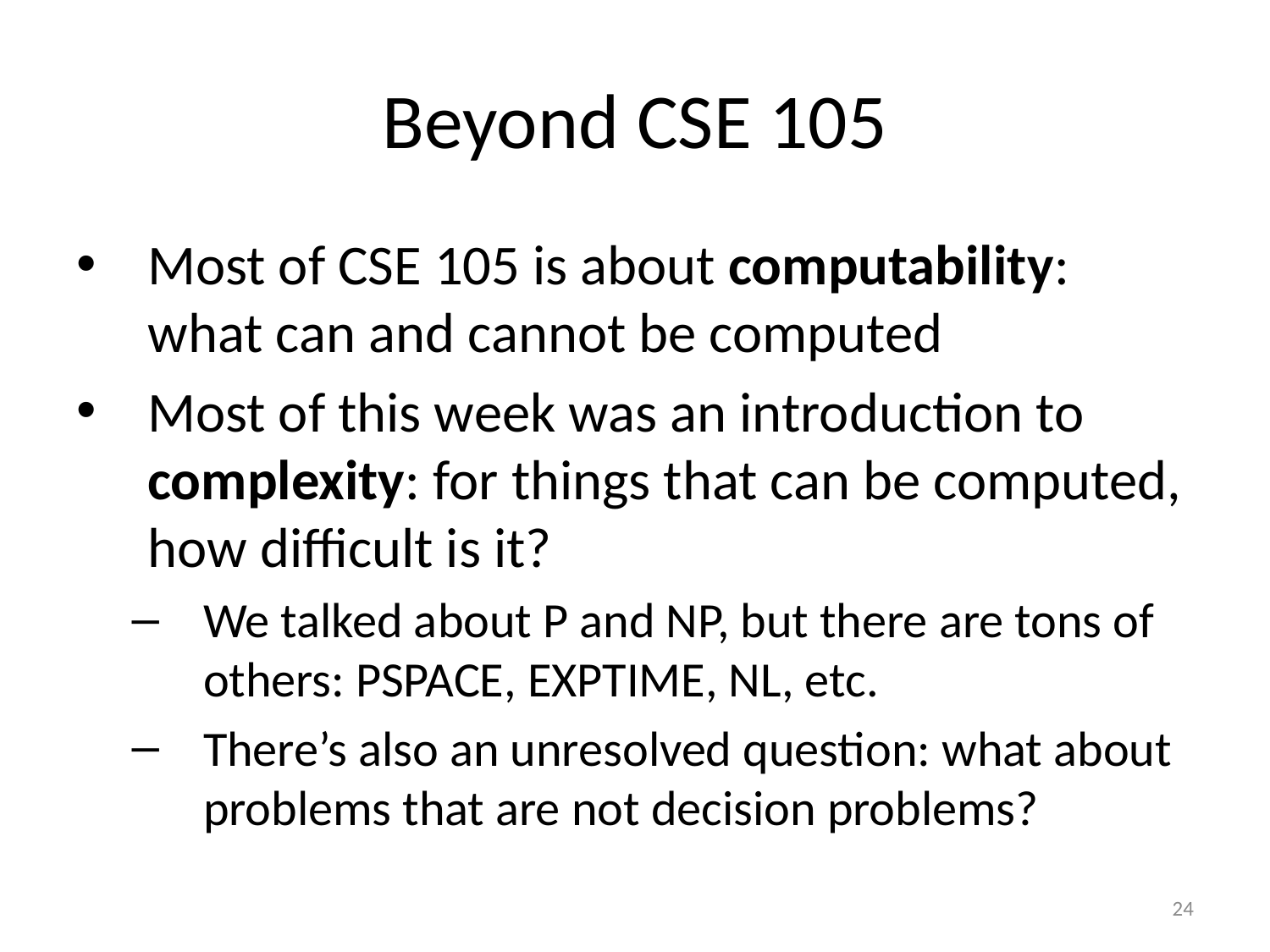

# Beyond CSE 105
Most of CSE 105 is about computability: what can and cannot be computed
Most of this week was an introduction to complexity: for things that can be computed, how difficult is it?
We talked about P and NP, but there are tons of others: PSPACE, EXPTIME, NL, etc.
There’s also an unresolved question: what about problems that are not decision problems?

24